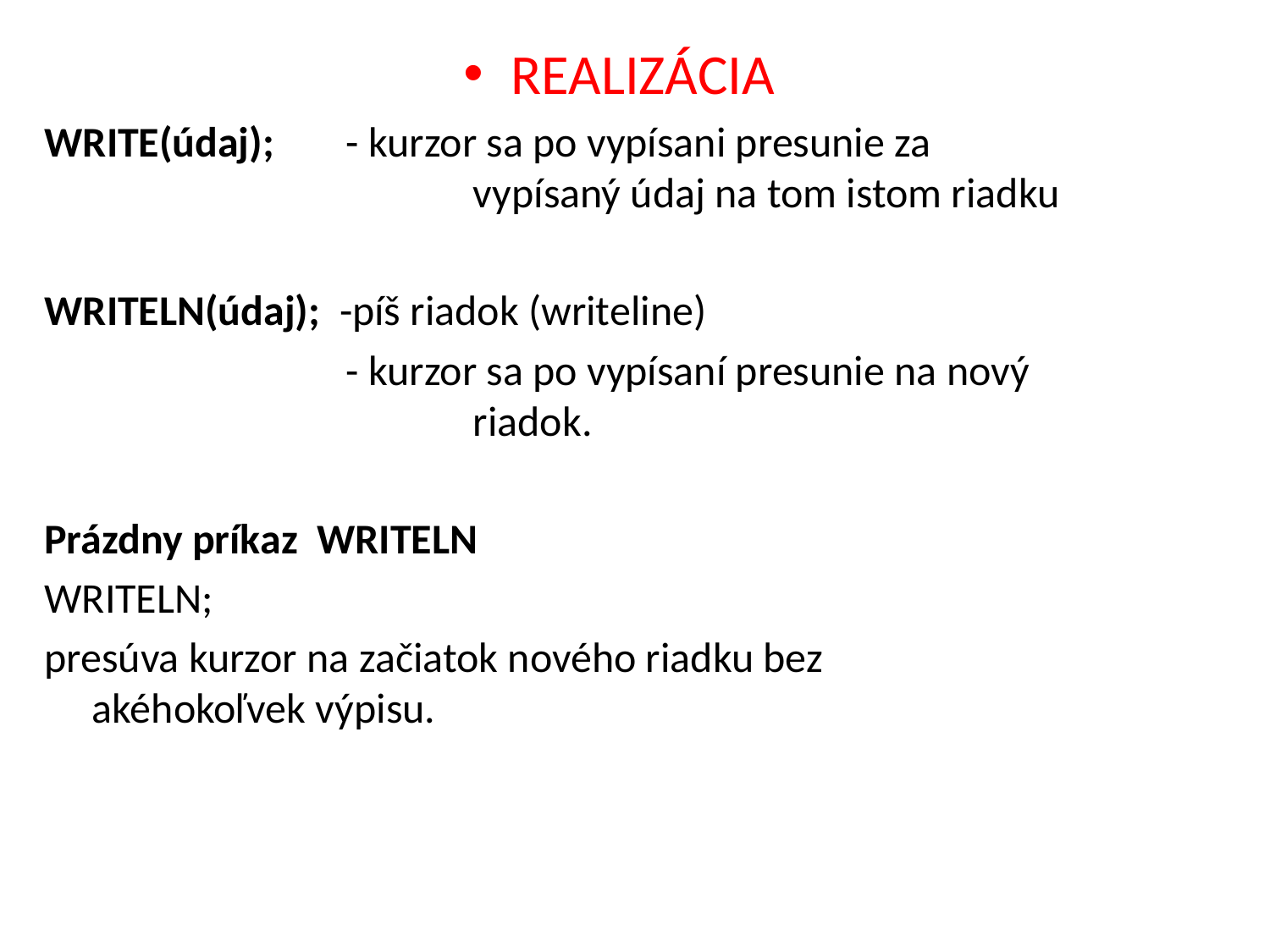

REALIZÁCIA
WRITE(údaj);	- kurzor sa po vypísani presunie za 					vypísaný údaj na tom istom riadku

WRITELN(údaj);  -píš riadok (writeline)
			- kurzor sa po vypísaní presunie na nový 				riadok.

Prázdny príkaz  WRITELN
WRITELN;
presúva kurzor na začiatok nového riadku bez 		akéhokoľvek výpisu.